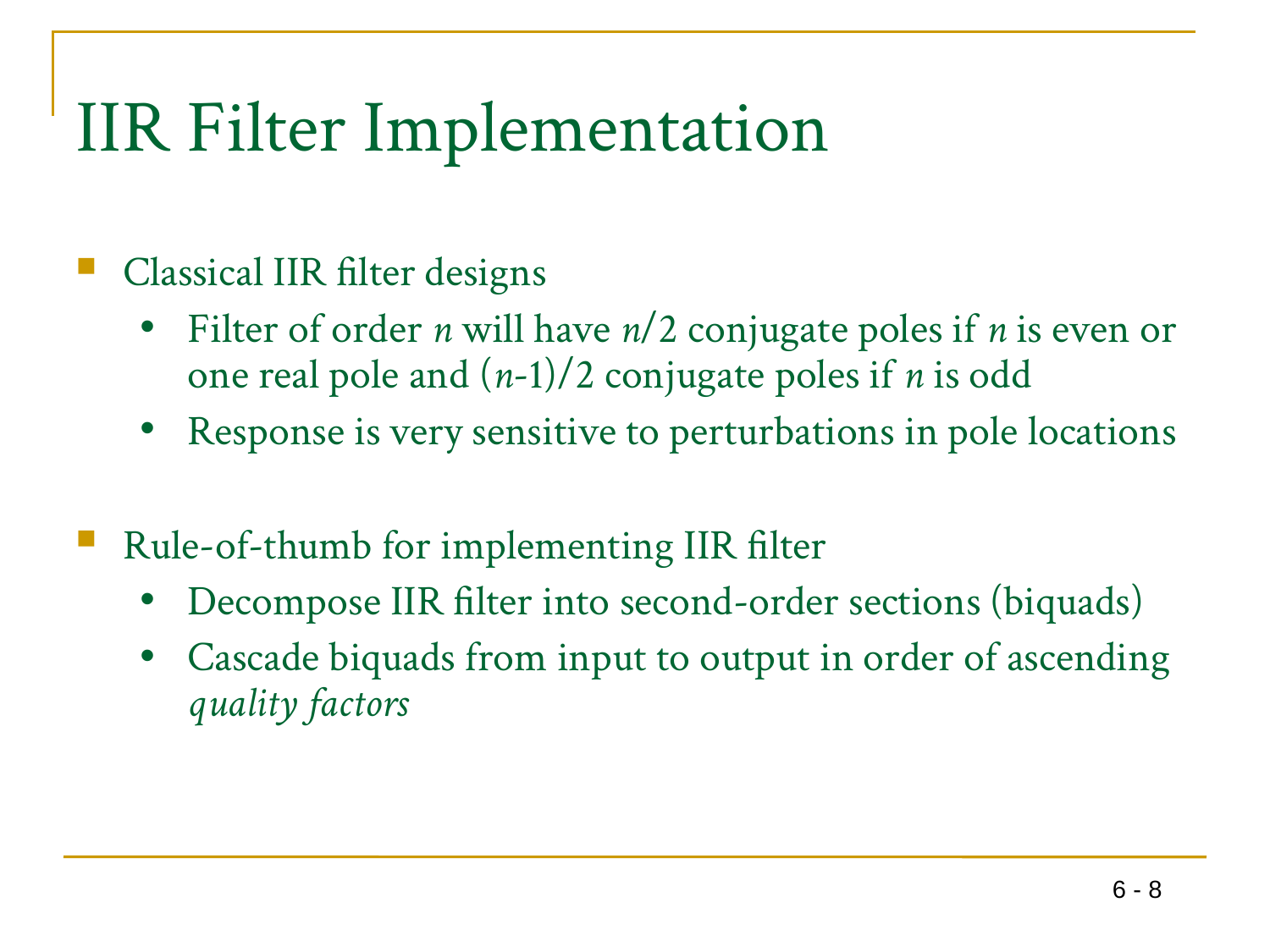

IIR Filter Implementation
Classical IIR filter designs
Filter of order n will have n/2 conjugate poles if n is even or one real pole and (n-1)/2 conjugate poles if n is odd
Response is very sensitive to perturbations in pole locations

Rule-of-thumb for implementing IIR filter
Decompose IIR filter into second-order sections (biquads)
Cascade biquads from input to output in order of ascending quality factors
6 - 8